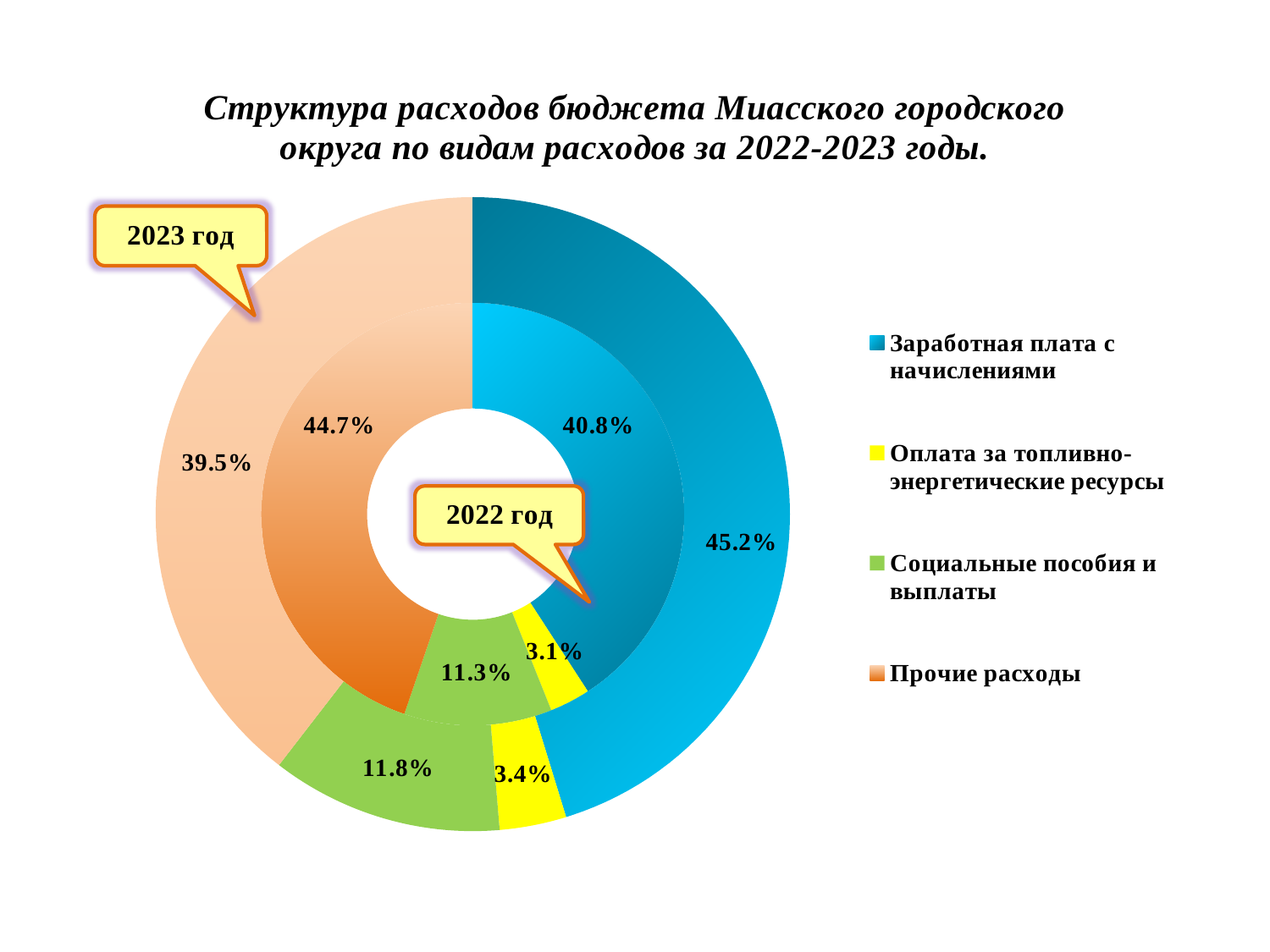

### Chart: Структура расходов бюджета Миасского городского округа по видам расходов за 2022-2023 годы.

| Category | 2022 | 2023 |
|---|---|---|
| Заработная плата с начислениями | 0.408 | 0.452 |
| Оплата за топливно-энергетические ресурсы | 0.031 | 0.034 |
| Социальные пособия и выплаты | 0.113 | 0.118 |
| Прочие расходы | 0.447 | 0.395 |